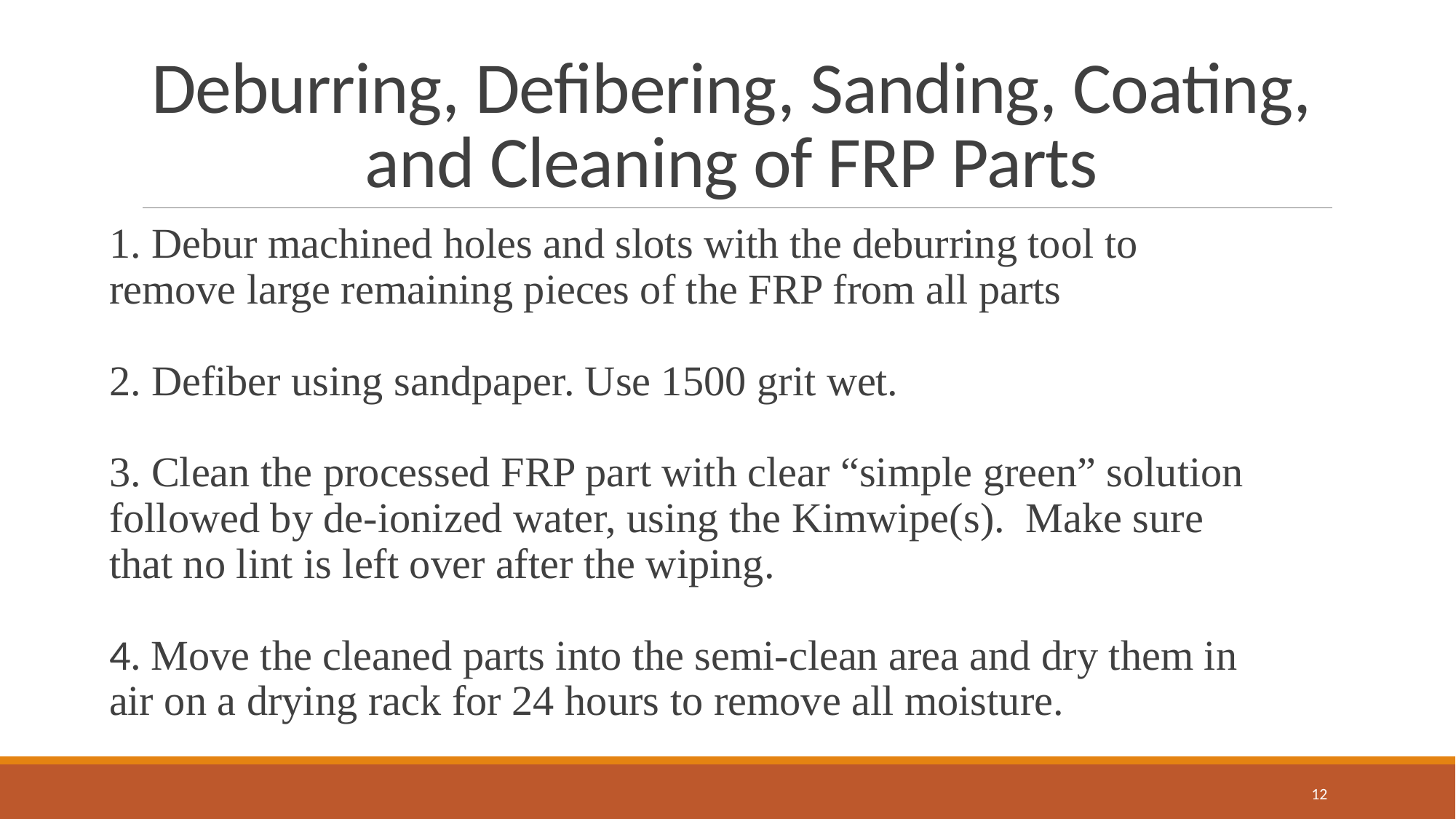

# Deburring, Defibering, Sanding, Coating, and Cleaning of FRP Parts
1. Debur machined holes and slots with the deburring tool to remove large remaining pieces of the FRP from all parts

2. Defiber using sandpaper. Use 1500 grit wet.

3. Clean the processed FRP part with clear “simple green” solution followed by de-ionized water, using the Kimwipe(s).  Make sure that no lint is left over after the wiping.

4. Move the cleaned parts into the semi-clean area and dry them in air on a drying rack for 24 hours to remove all moisture.

12